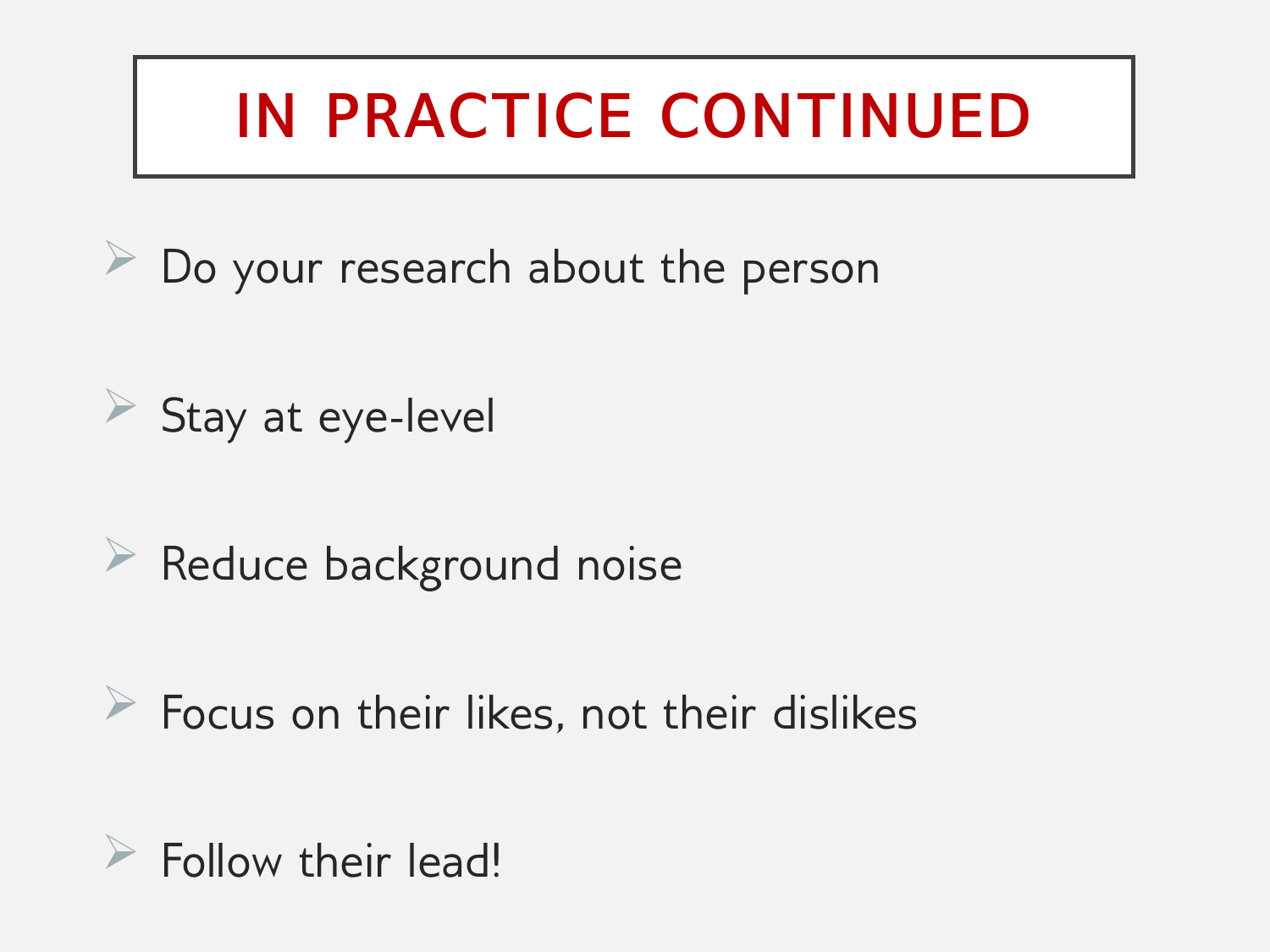

# In Practice Continued
Do your research about the person

Stay at eye-level

Reduce background noise

Focus on their likes, not their dislikes

Follow their lead!